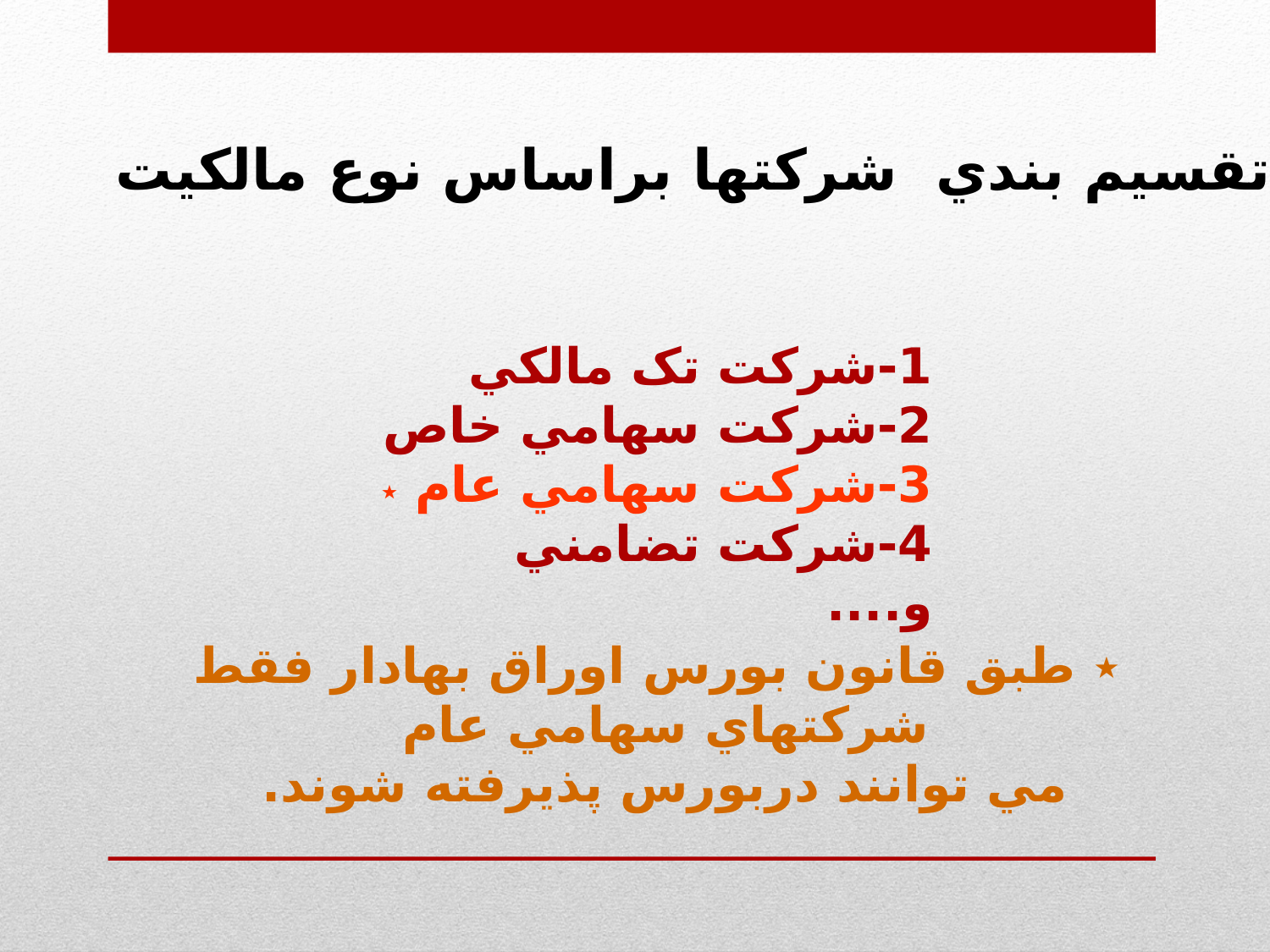

تقسيم بندي  شرکتها براساس نوع مالکيت
1-شرکت تک مالکي
2-شرکت سهامي خاص
3-شرکت سهامي عام ٭
4-شرکت تضامني
و....
٭ طبق قانون بورس اوراق بهادار فقط شرکتهاي سهامي عام
مي توانند دربورس پذيرفته شوند.